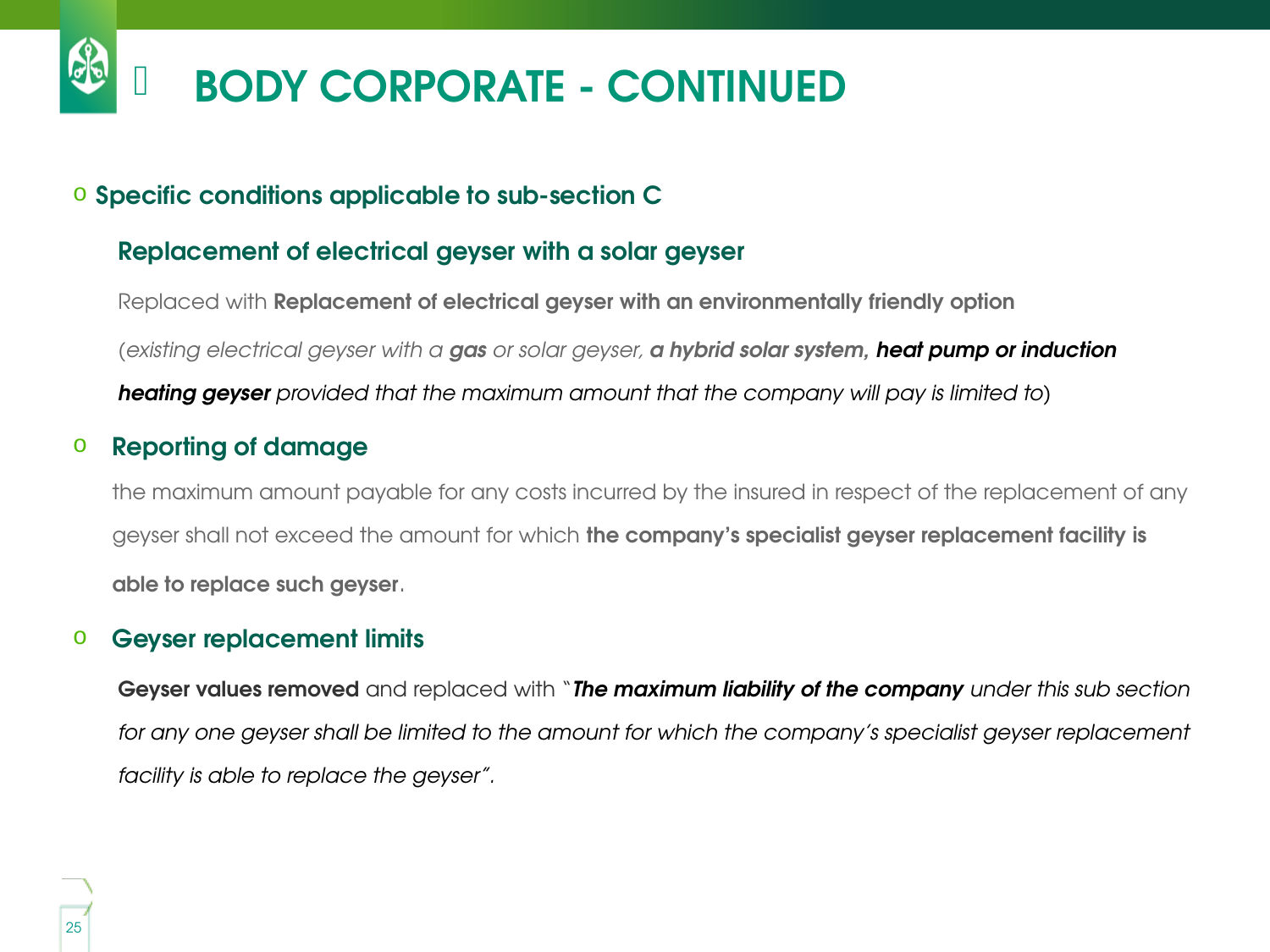

# Body corporate - continued
Specific conditions applicable to sub-section C
Replacement of electrical geyser with a solar geyser
Replaced with Replacement of electrical geyser with an environmentally friendly option
(existing electrical geyser with a gas or solar geyser, a hybrid solar system, heat pump or induction heating geyser provided that the maximum amount that the company will pay is limited to)
Reporting of damage
the maximum amount payable for any costs incurred by the insured in respect of the replacement of any geyser shall not exceed the amount for which the company’s specialist geyser replacement facility is able to replace such geyser.
Geyser replacement limits
Geyser values removed and replaced with “The maximum liability of the company under this sub section for any one geyser shall be limited to the amount for which the company’s specialist geyser replacement facility is able to replace the geyser”.

25